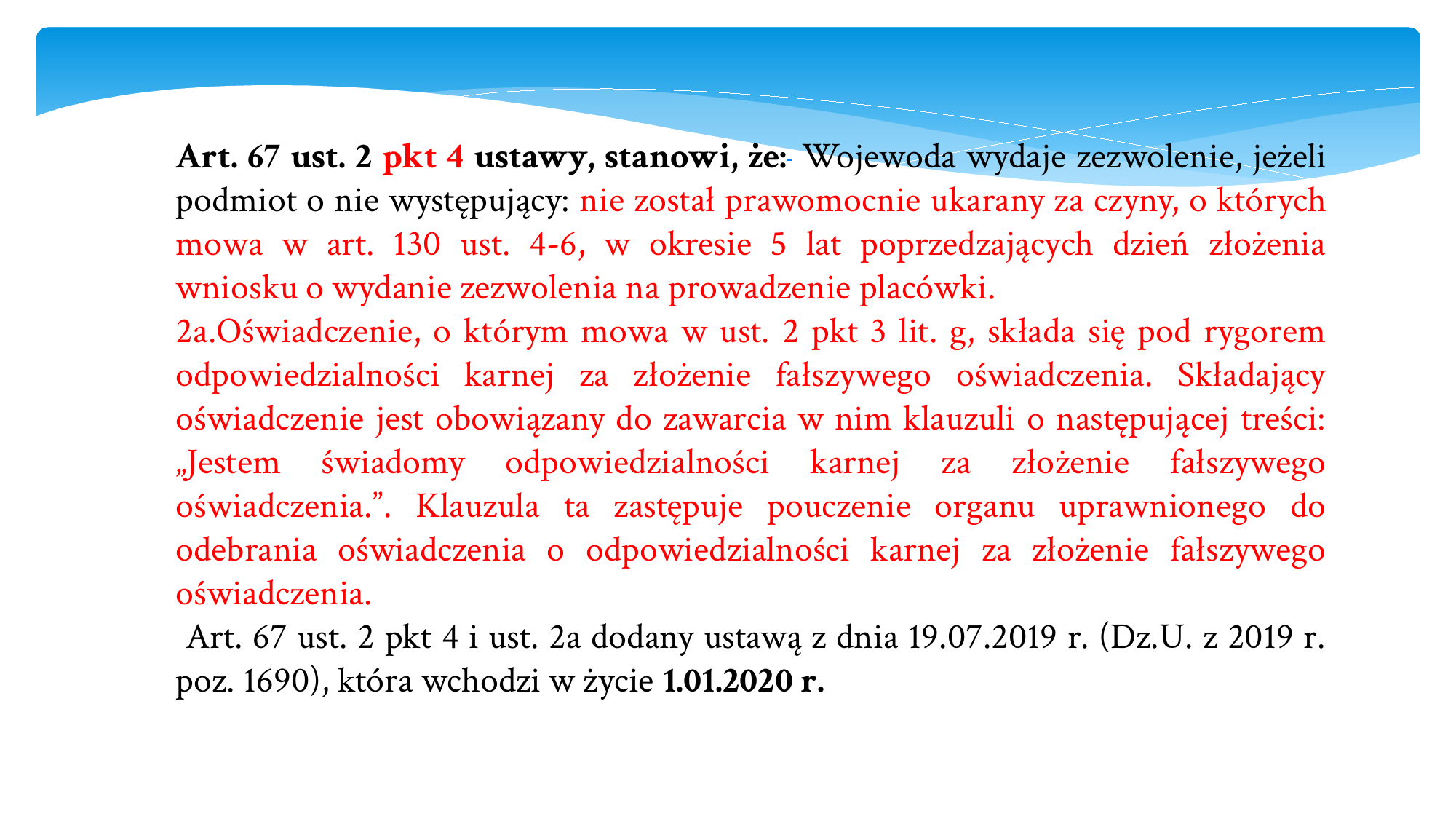

Art. 67 ust. 2 pkt 4 ustawy, stanowi, że:  Wojewoda wydaje zezwolenie, jeżeli podmiot o nie występujący: nie został prawomocnie ukarany za czyny, o których mowa w art. 130 ust. 4-6, w okresie 5 lat poprzedzających dzień złożenia wniosku o wydanie zezwolenia na prowadzenie placówki.
2a.Oświadczenie, o którym mowa w ust. 2 pkt 3 lit. g, składa się pod rygorem odpowiedzialności karnej za złożenie fałszywego oświadczenia. Składający oświadczenie jest obowiązany do zawarcia w nim klauzuli o następującej treści: „Jestem świadomy odpowiedzialności karnej za złożenie fałszywego oświadczenia.”. Klauzula ta zastępuje pouczenie organu uprawnionego do odebrania oświadczenia o odpowiedzialności karnej za złożenie fałszywego oświadczenia.
 Art. 67 ust. 2 pkt 4 i ust. 2a dodany ustawą z dnia 19.07.2019 r. (Dz.U. z 2019 r. poz. 1690), która wchodzi w życie 1.01.2020 r.